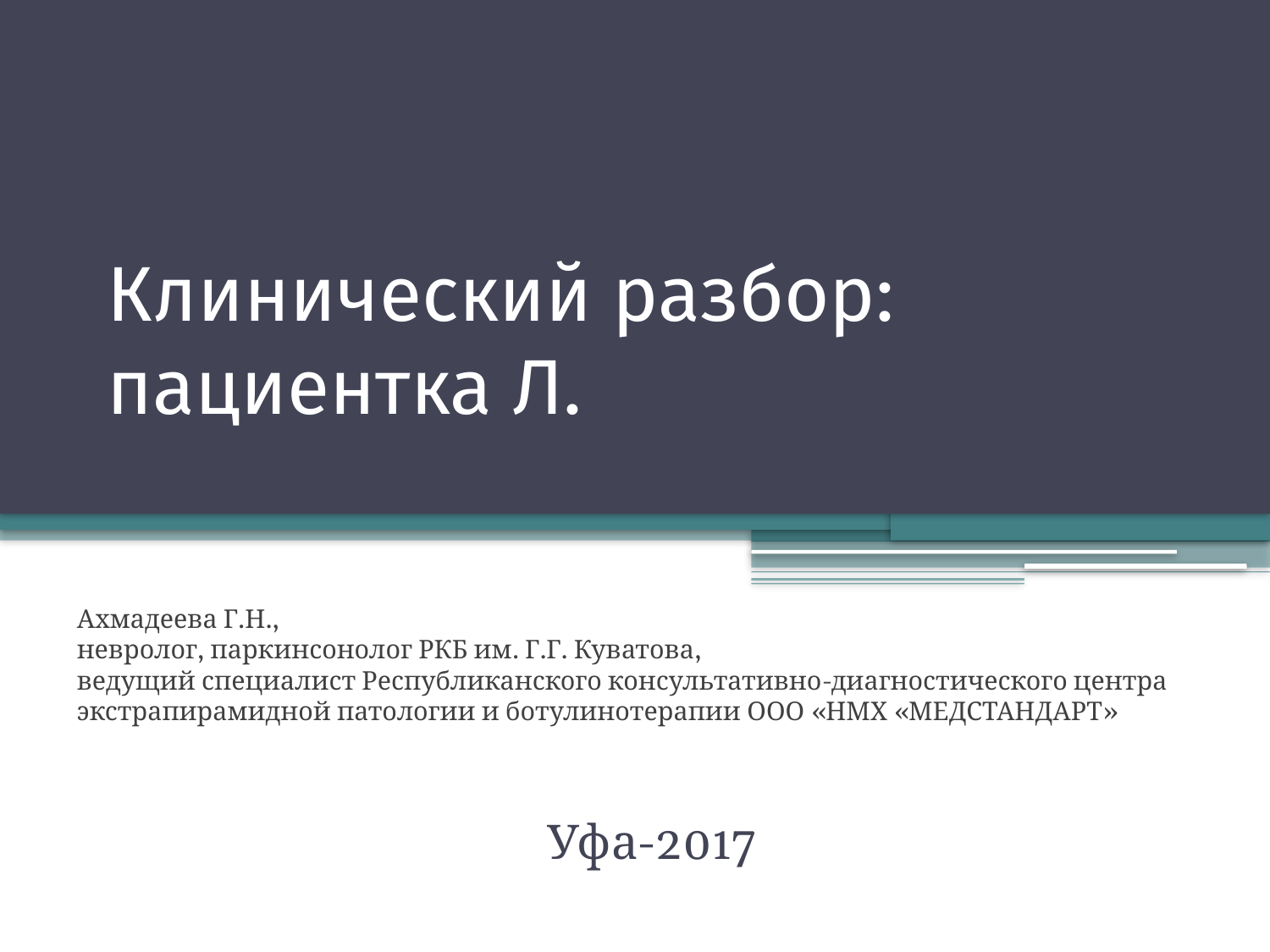

# Клинический разбор: пациентка Л.
Ахмадеева Г.Н.,
невролог, паркинсонолог РКБ им. Г.Г. Куватова,
ведущий специалист Республиканского консультативно-диагностического центра экстрапирамидной патологии и ботулинотерапии ООО «НМХ «МЕДСТАНДАРТ»

Уфа-2017